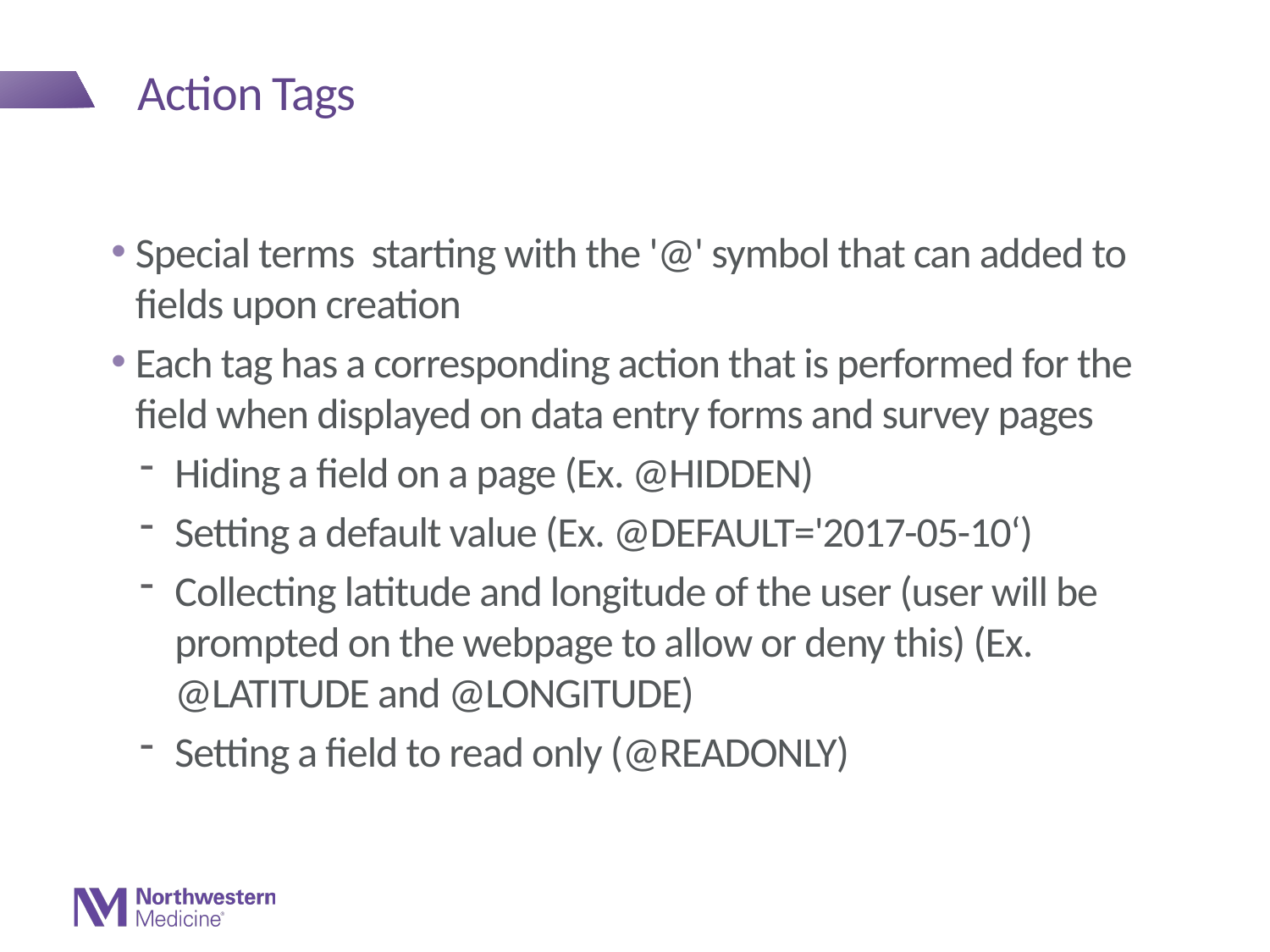

# Action Tags

Special terms  starting with the '@' symbol that can added to fields upon creation
Each tag has a corresponding action that is performed for the field when displayed on data entry forms and survey pages
Hiding a field on a page (Ex. @HIDDEN)
Setting a default value (Ex. @DEFAULT='2017-05-10‘)
Collecting latitude and longitude of the user (user will be prompted on the webpage to allow or deny this) (Ex. @LATITUDE and @LONGITUDE)
Setting a field to read only (@READONLY)